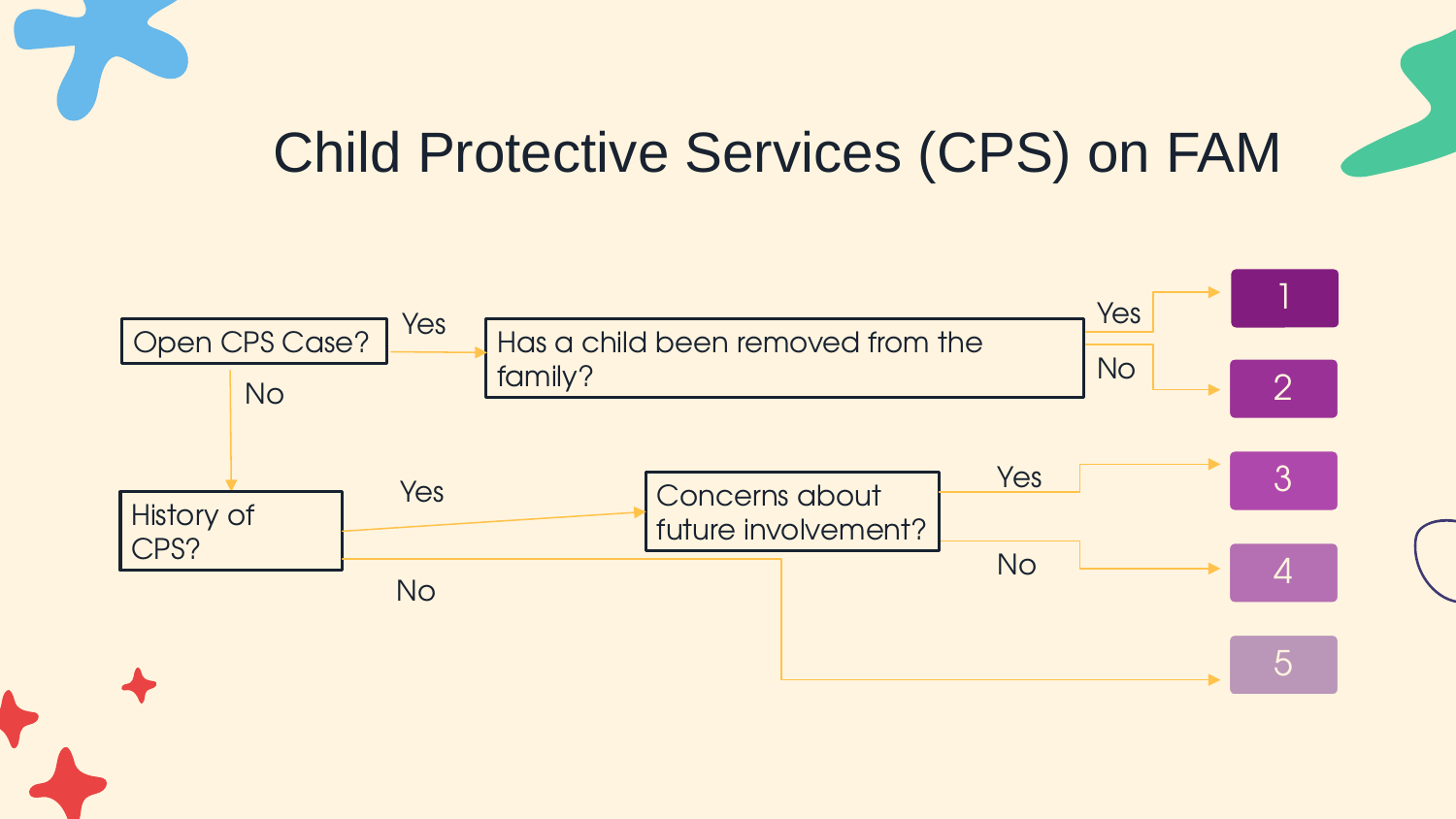

# Child Protective Services (CPS) on FAM

1
Yes
Has a child been removed from the family?
No
Yes
Open CPS Case?
No

2

3
Yes
Yes
Concerns about future involvement?
History of CPS?
No
No

4

5